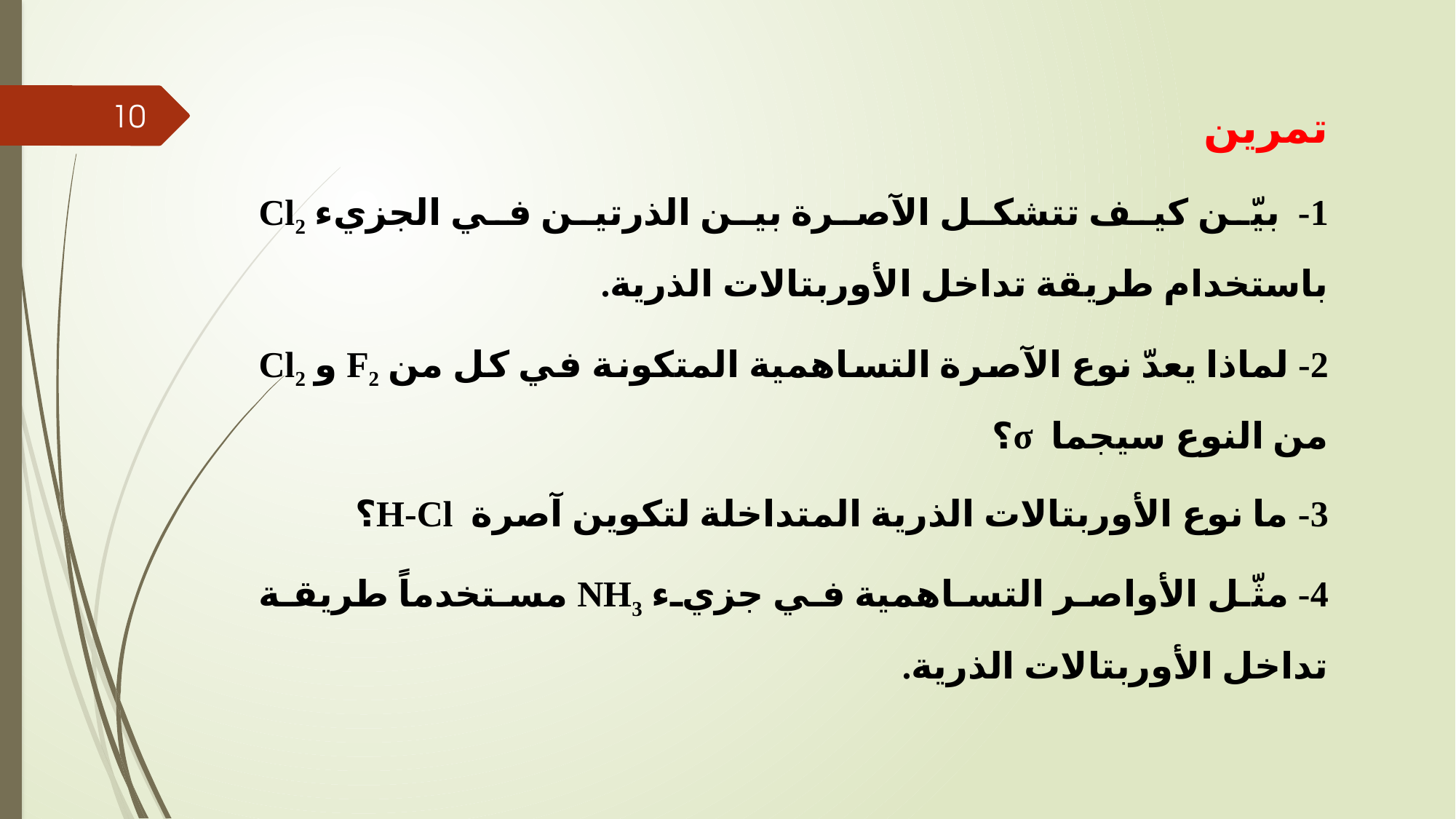

تمرين
1-  بيّن كيف تتشكل الآصرة بين الذرتين في الجزيء Cl2 باستخدام طريقة تداخل الأوربتالات الذرية.
2- لماذا يعدّ نوع الآصرة التساهمية المتكونة في كل من F2 و Cl2 من النوع سيجما  σ؟
3- ما نوع الأوربتالات الذرية المتداخلة لتكوين آصرة  H-Cl؟
4- مثّل الأواصر التساهمية في جزيء NH3 مستخدماً طريقة تداخل الأوربتالات الذرية.

10